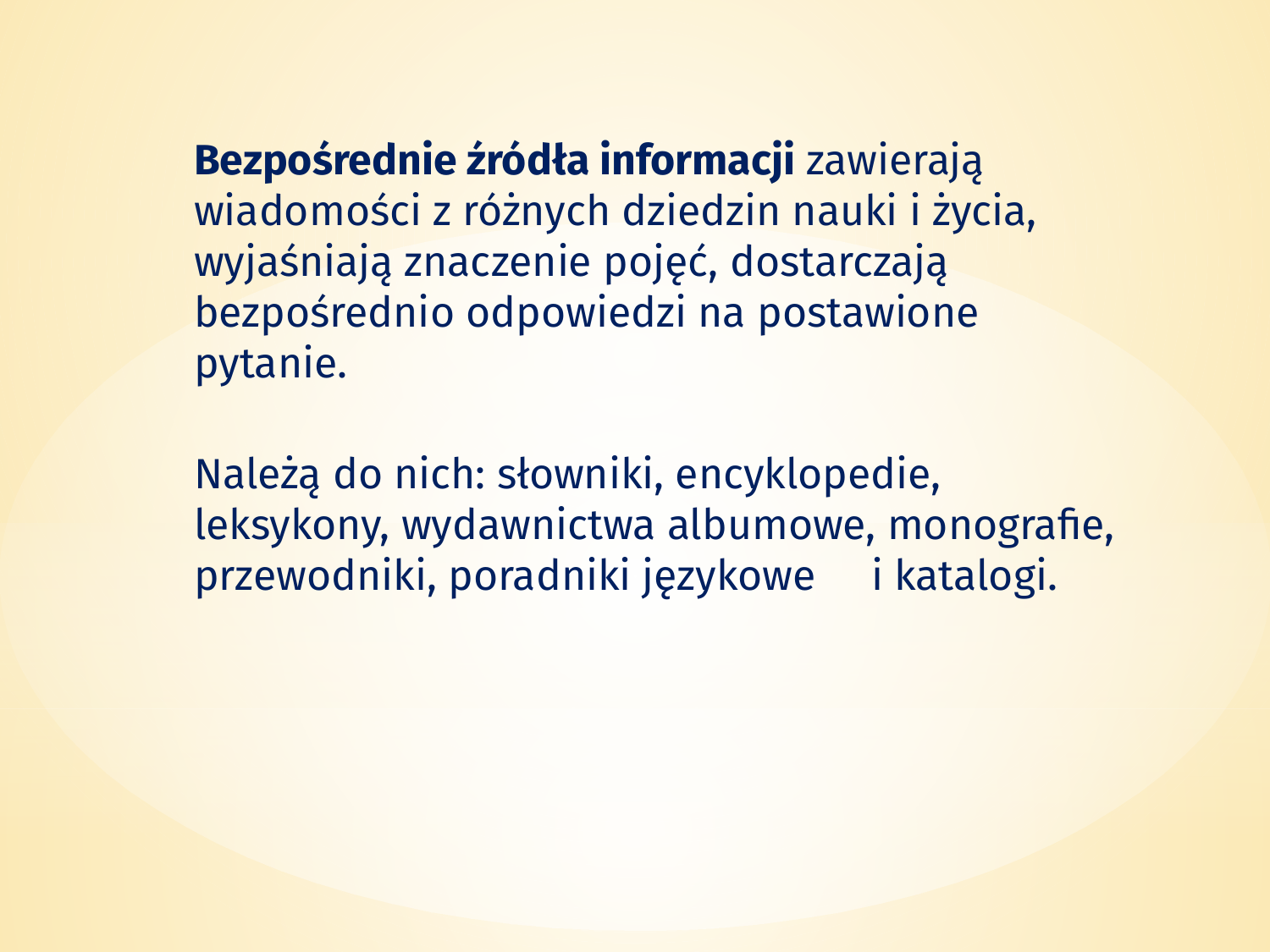

Bezpośrednie źródła informacji zawierają wiadomości z różnych dziedzin nauki i życia, wyjaśniają znaczenie pojęć, dostarczają bezpośrednio odpowiedzi na postawione pytanie.
Należą do nich: słowniki, encyklopedie, leksykony, wydawnictwa albumowe, monografie, przewodniki, poradniki językowe     i katalogi.